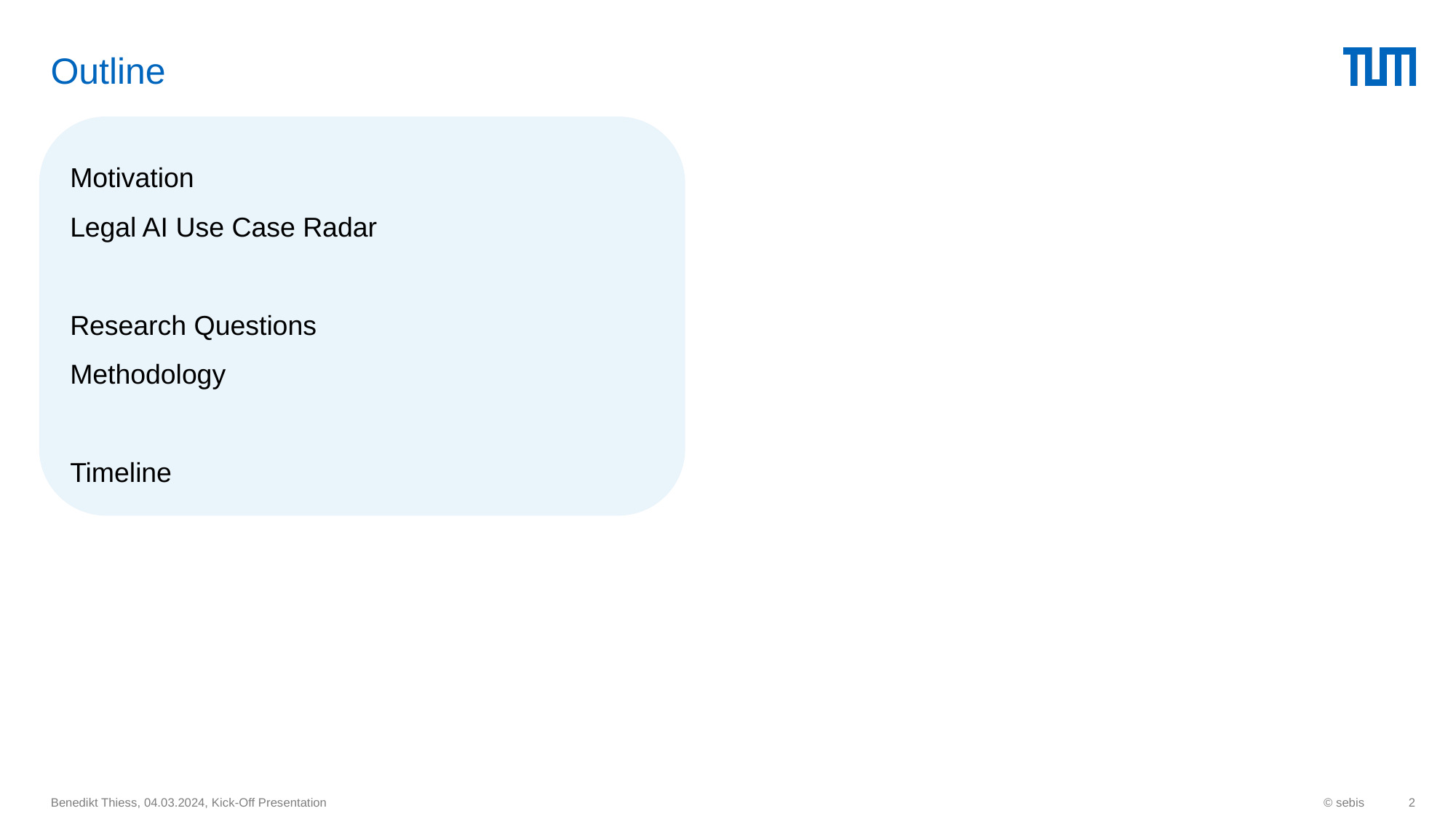

# Outline
Motivation
Legal AI Use Case Radar

Research Questions
Methodology

Timeline
Benedikt Thiess, 04.03.2024, Kick-Off Presentation
© sebis
2